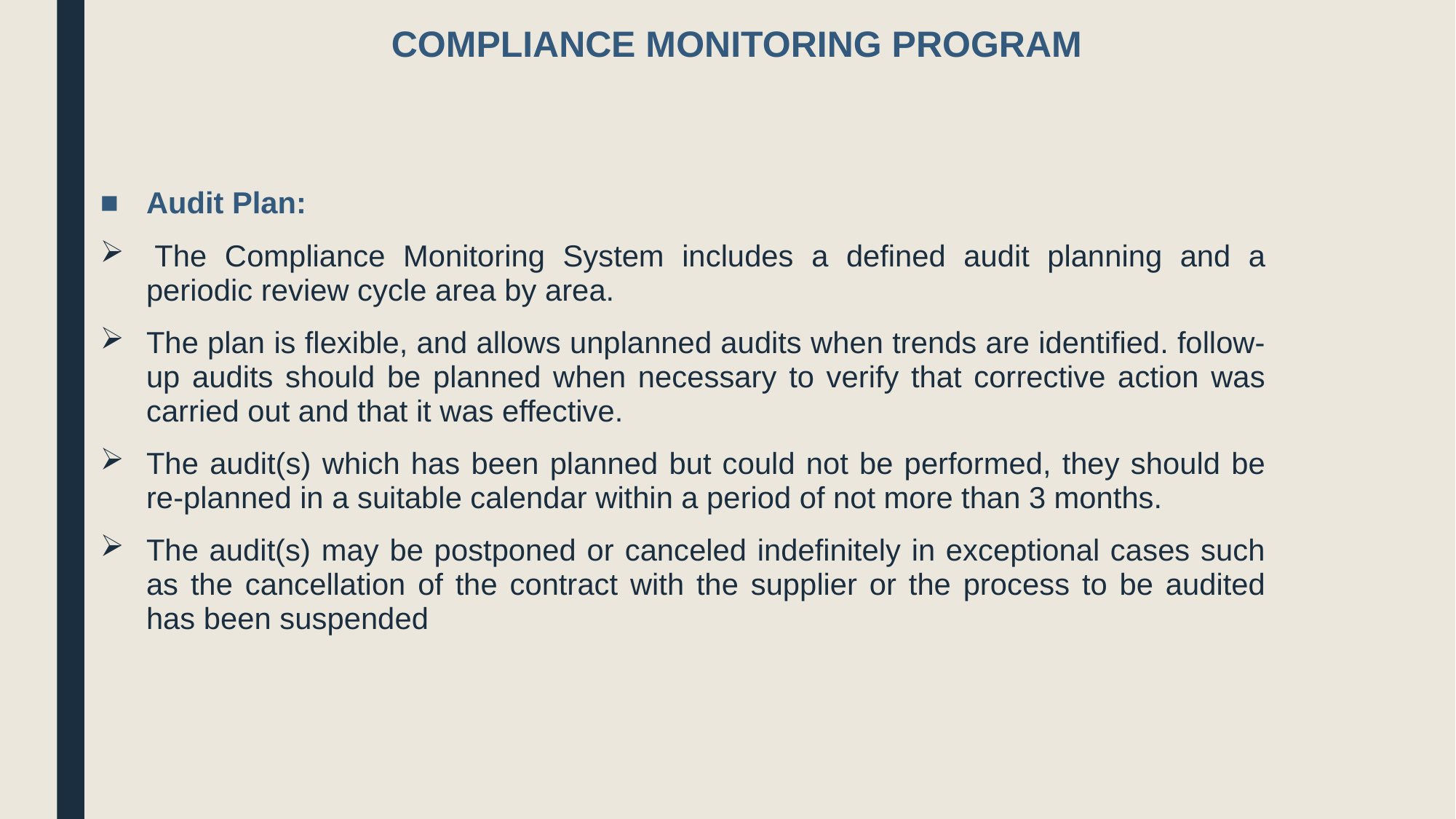

# COMPLIANCE MONITORING PROGRAM
Audit Plan:
 The Compliance Monitoring System includes a defined audit planning and a periodic review cycle area by area.
The plan is flexible, and allows unplanned audits when trends are identified. follow-up audits should be planned when necessary to verify that corrective action was carried out and that it was effective.
The audit(s) which has been planned but could not be performed, they should be re-planned in a suitable calendar within a period of not more than 3 months.
The audit(s) may be postponed or canceled indefinitely in exceptional cases such as the cancellation of the contract with the supplier or the process to be audited has been suspended